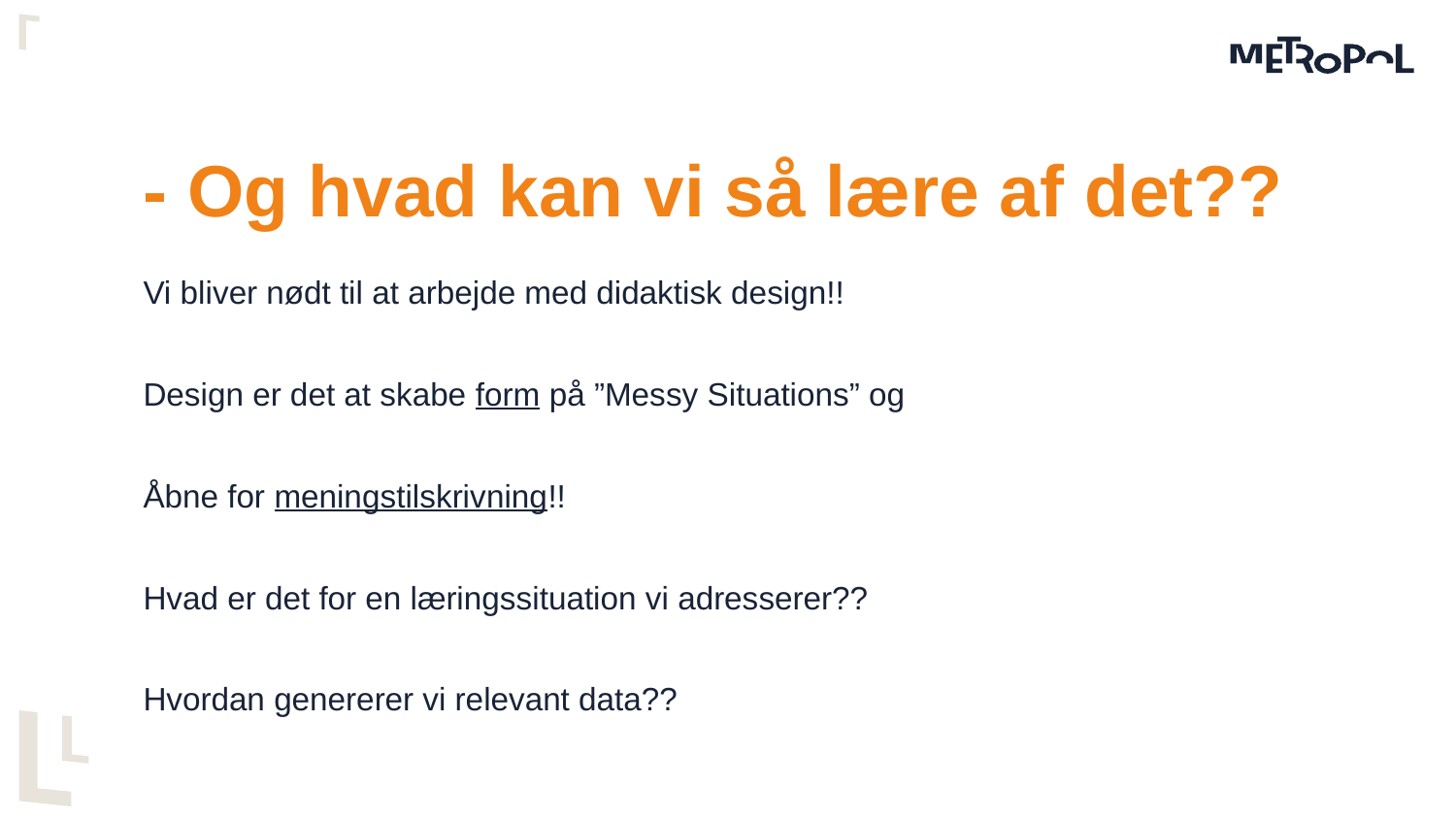

# - Og hvad kan vi så lære af det??
Vi bliver nødt til at arbejde med didaktisk design!!

Design er det at skabe form på ”Messy Situations” og

Åbne for meningstilskrivning!!

Hvad er det for en læringssituation vi adresserer??

Hvordan genererer vi relevant data??